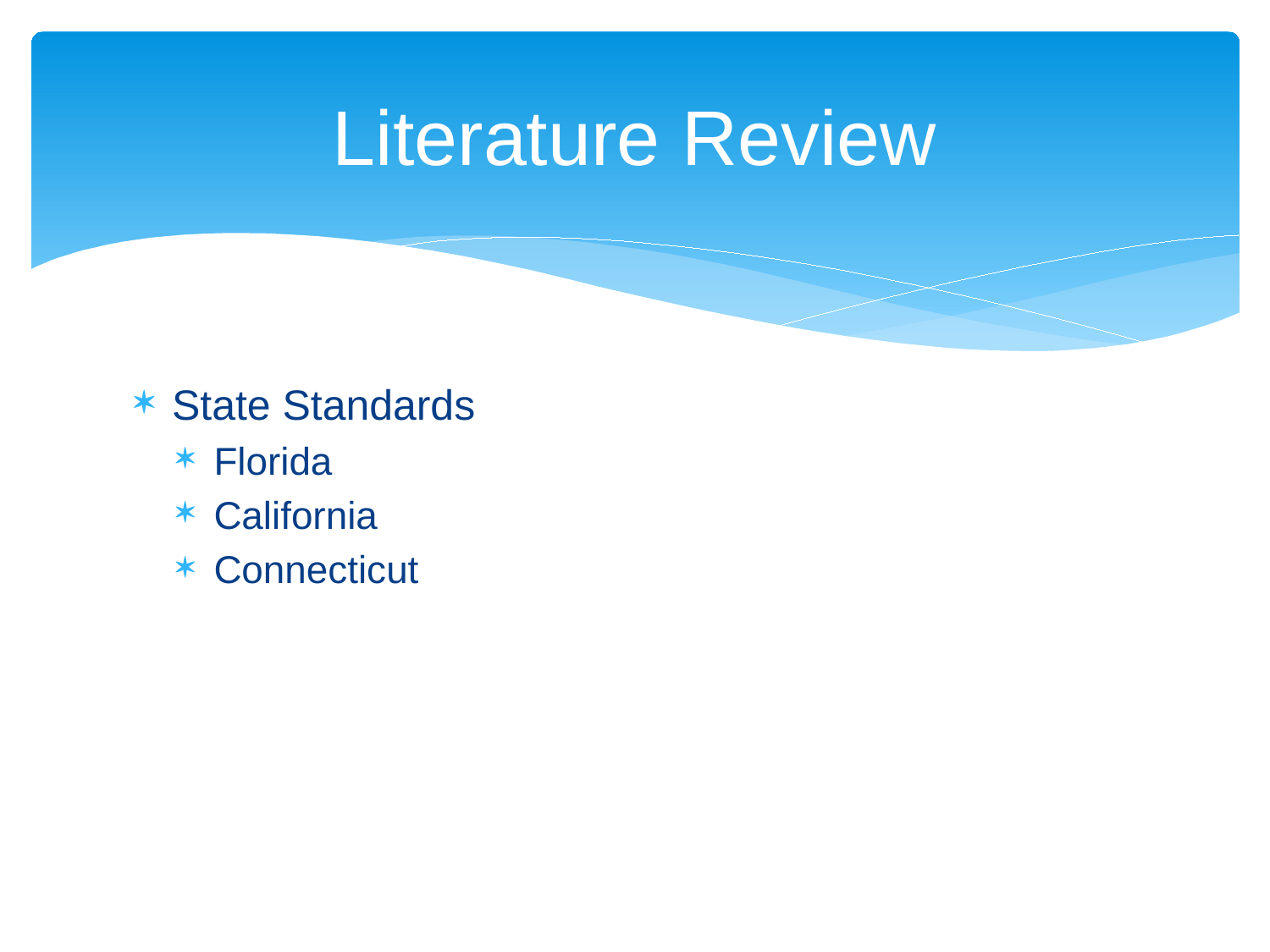

# Literature Review
State Standards
Florida
California
Connecticut